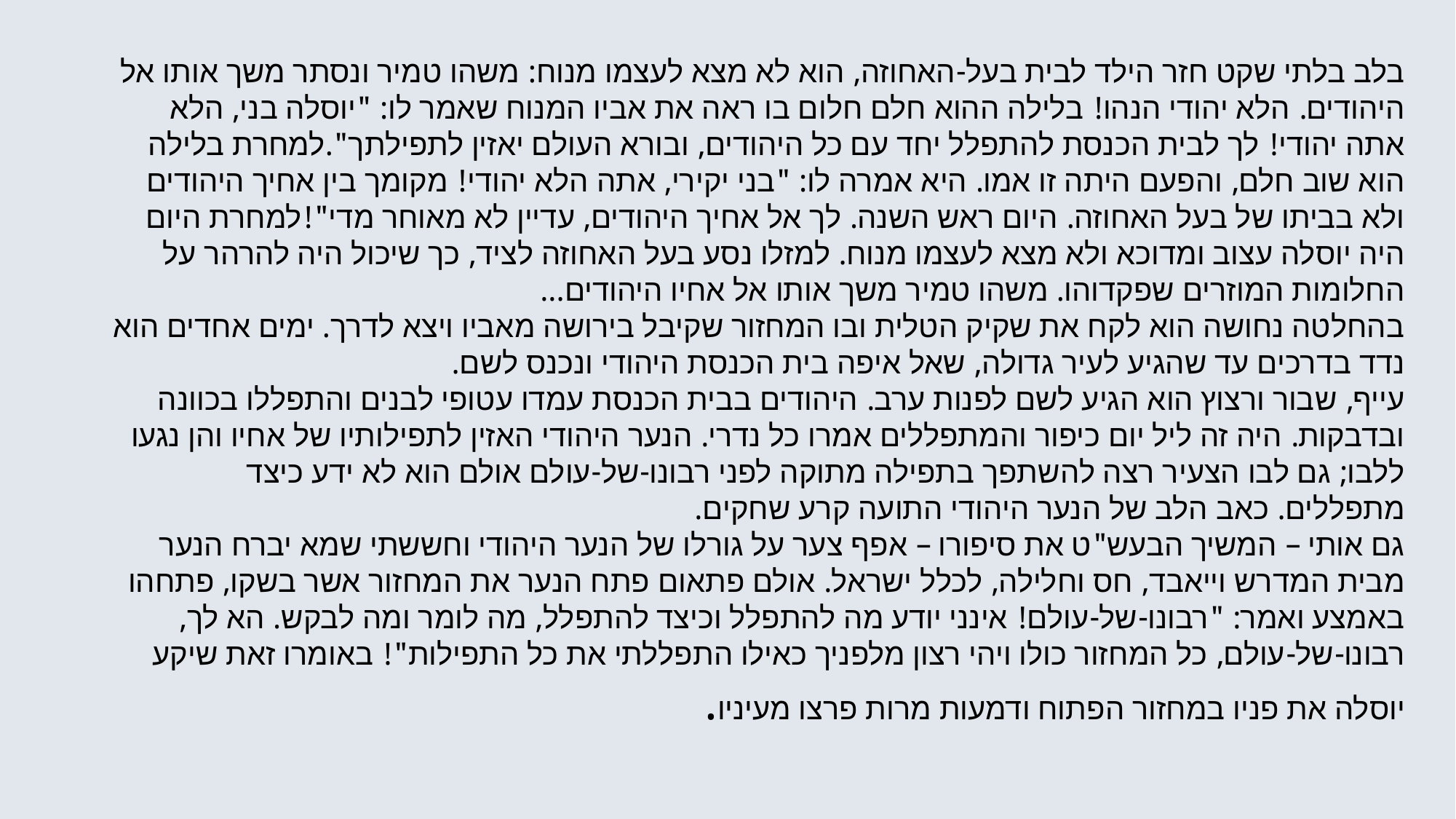

בלב בלתי שקט חזר הילד לבית בעל-האחוזה, הוא לא מצא לעצמו מנוח: משהו טמיר ונסתר משך אותו אל היהודים. הלא יהודי הנהו! בלילה ההוא חלם חלום בו ראה את אביו המנוח שאמר לו: "יוסלה בני, הלא אתה יהודי! לך לבית הכנסת להתפלל יחד עם כל היהודים, ובורא העולם יאזין לתפילתך".למחרת בלילה הוא שוב חלם, והפעם היתה זו אמו. היא אמרה לו: "בני יקירי, אתה הלא יהודי! מקומך בין אחיך היהודים ולא בביתו של בעל האחוזה. היום ראש השנה. לך אל אחיך היהודים, עדיין לא מאוחר מדי"!למחרת היום היה יוסלה עצוב ומדוכא ולא מצא לעצמו מנוח. למזלו נסע בעל האחוזה לציד, כך שיכול היה להרהר על החלומות המוזרים שפקדוהו. משהו טמיר משך אותו אל אחיו היהודים...
בהחלטה נחושה הוא לקח את שקיק הטלית ובו המחזור שקיבל בירושה מאביו ויצא לדרך. ימים אחדים הוא נדד בדרכים עד שהגיע לעיר גדולה, שאל איפה בית הכנסת היהודי ונכנס לשם.
עייף, שבור ורצוץ הוא הגיע לשם לפנות ערב. היהודים בבית הכנסת עמדו עטופי לבנים והתפללו בכוונה ובדבקות. היה זה ליל יום כיפור והמתפללים אמרו כל נדרי. הנער היהודי האזין לתפילותיו של אחיו והן נגעו ללבו; גם לבו הצעיר רצה להשתפך בתפילה מתוקה לפני רבונו-של-עולם אולם הוא לא ידע כיצד מתפללים. כאב הלב של הנער היהודי התועה קרע שחקים.
גם אותי – המשיך הבעש"ט את סיפורו – אפף צער על גורלו של הנער היהודי וחששתי שמא יברח הנער מבית המדרש וייאבד, חס וחלילה, לכלל ישראל. אולם פתאום פתח הנער את המחזור אשר בשקו, פתחהו באמצע ואמר: "רבונו-של-עולם! אינני יודע מה להתפלל וכיצד להתפלל, מה לומר ומה לבקש. הא לך, רבונו-של-עולם, כל המחזור כולו ויהי רצון מלפניך כאילו התפללתי את כל התפילות"! באומרו זאת שיקע יוסלה את פניו במחזור הפתוח ודמעות מרות פרצו מעיניו.